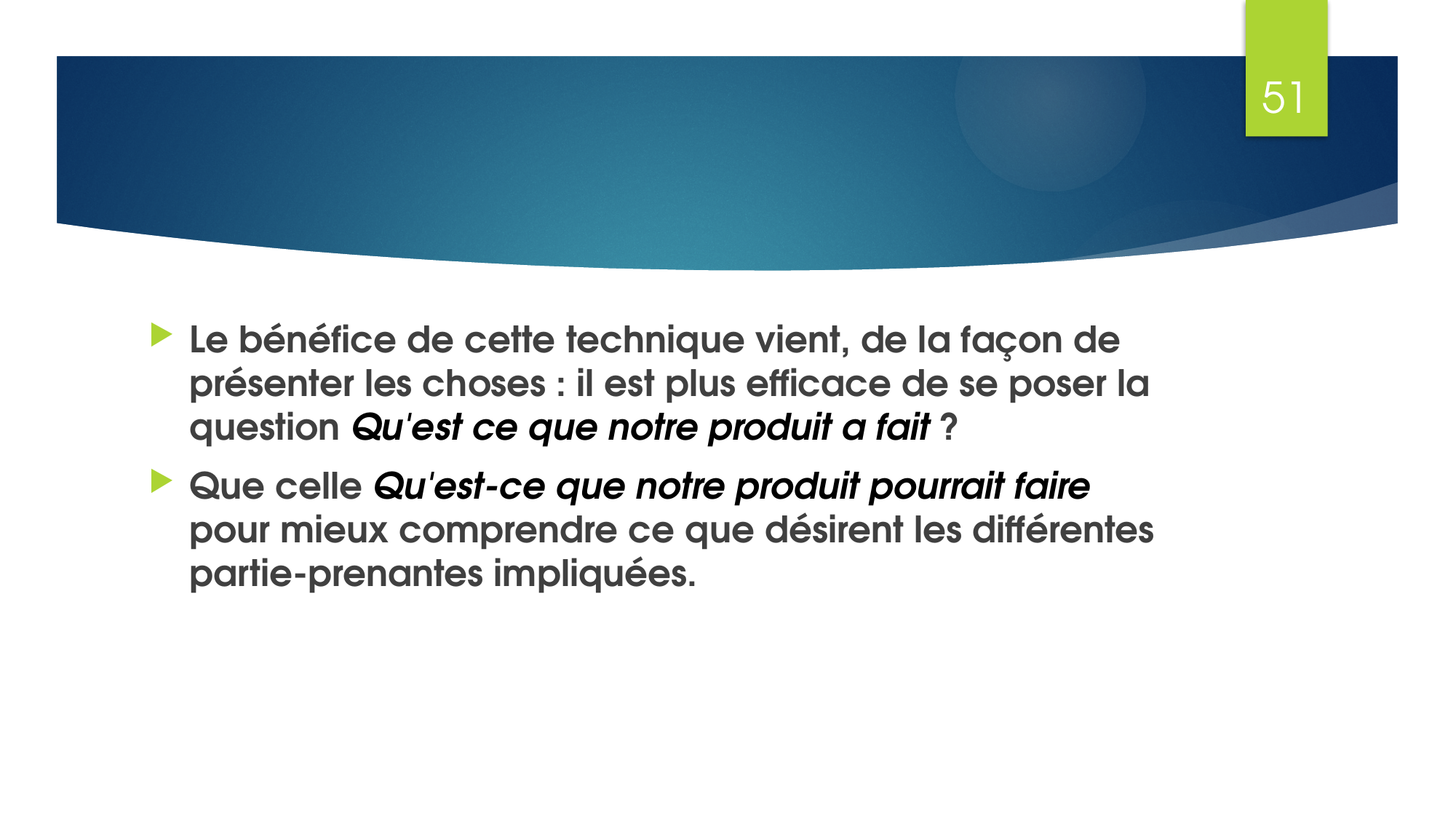

51
Le bénéfice de cette technique vient, de la façon de présenter les choses : il est plus efficace de se poser la question Qu'est ce que notre produit a fait ?
Que celle Qu'est-ce que notre produit pourrait faire pour mieux comprendre ce que désirent les différentes partie-prenantes impliquées.